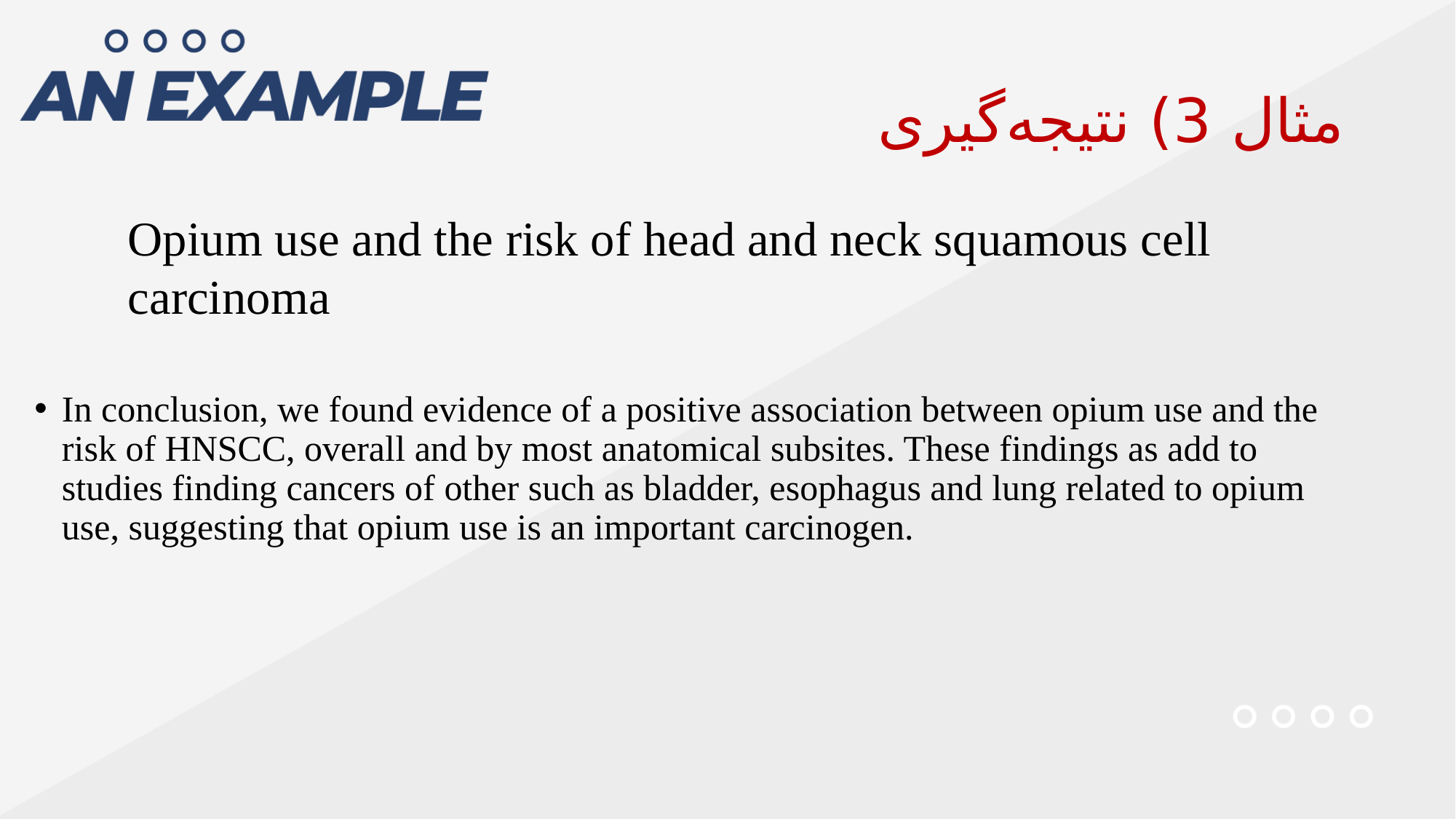

# مثال 3) نتیجه‌گیری
Opium use and the risk of head and neck squamous cell carcinoma
In conclusion, we found evidence of a positive association between opium use and the risk of HNSCC, overall and by most anatomical subsites. These findings as add to studies finding cancers of other such as bladder, esophagus and lung related to opium use, suggesting that opium use is an important carcinogen.